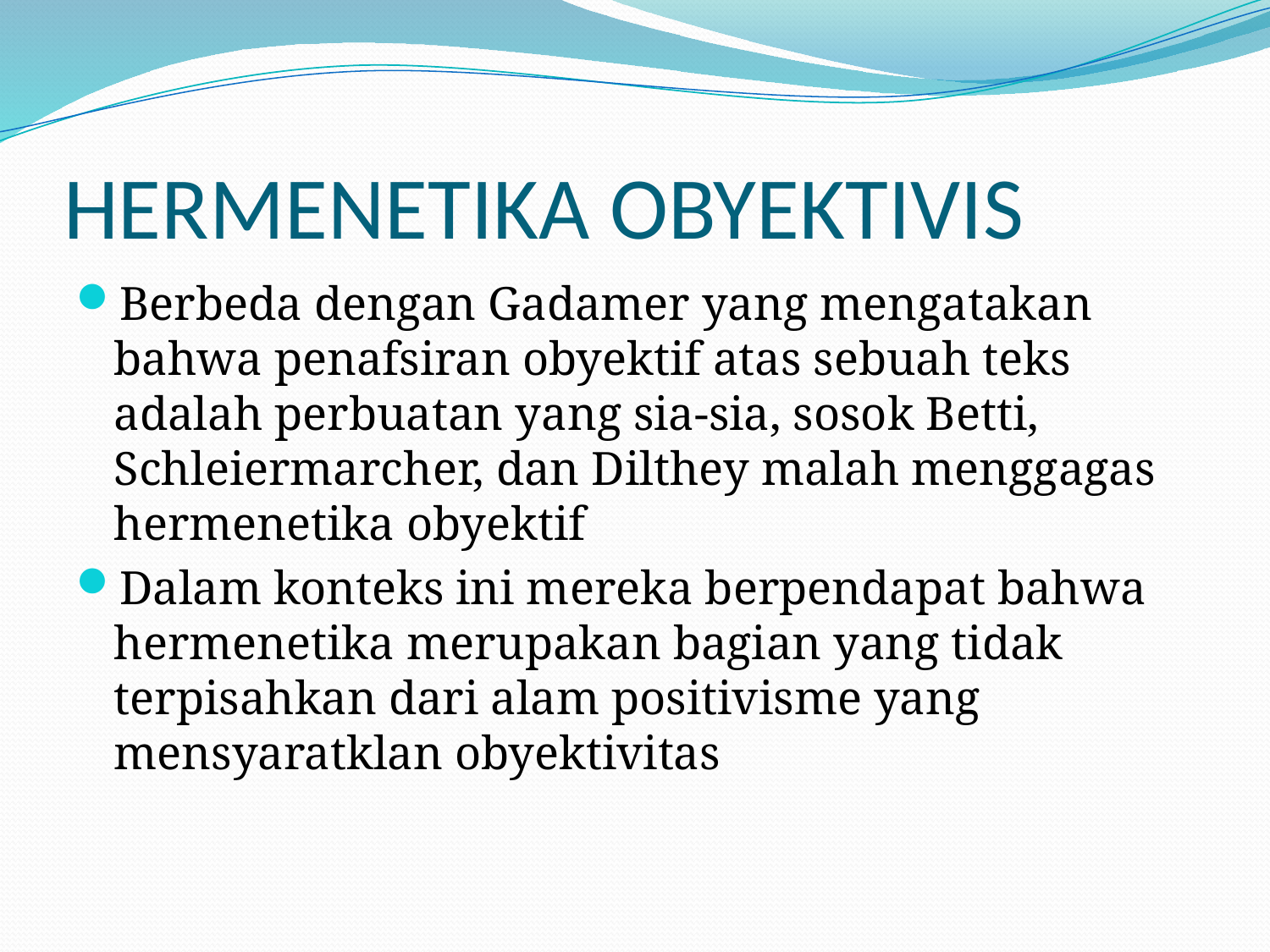

# HERMENETIKA OBYEKTIVIS
Berbeda dengan Gadamer yang mengatakan bahwa penafsiran obyektif atas sebuah teks adalah perbuatan yang sia-sia, sosok Betti, Schleiermarcher, dan Dilthey malah menggagas hermenetika obyektif
Dalam konteks ini mereka berpendapat bahwa hermenetika merupakan bagian yang tidak terpisahkan dari alam positivisme yang mensyaratklan obyektivitas